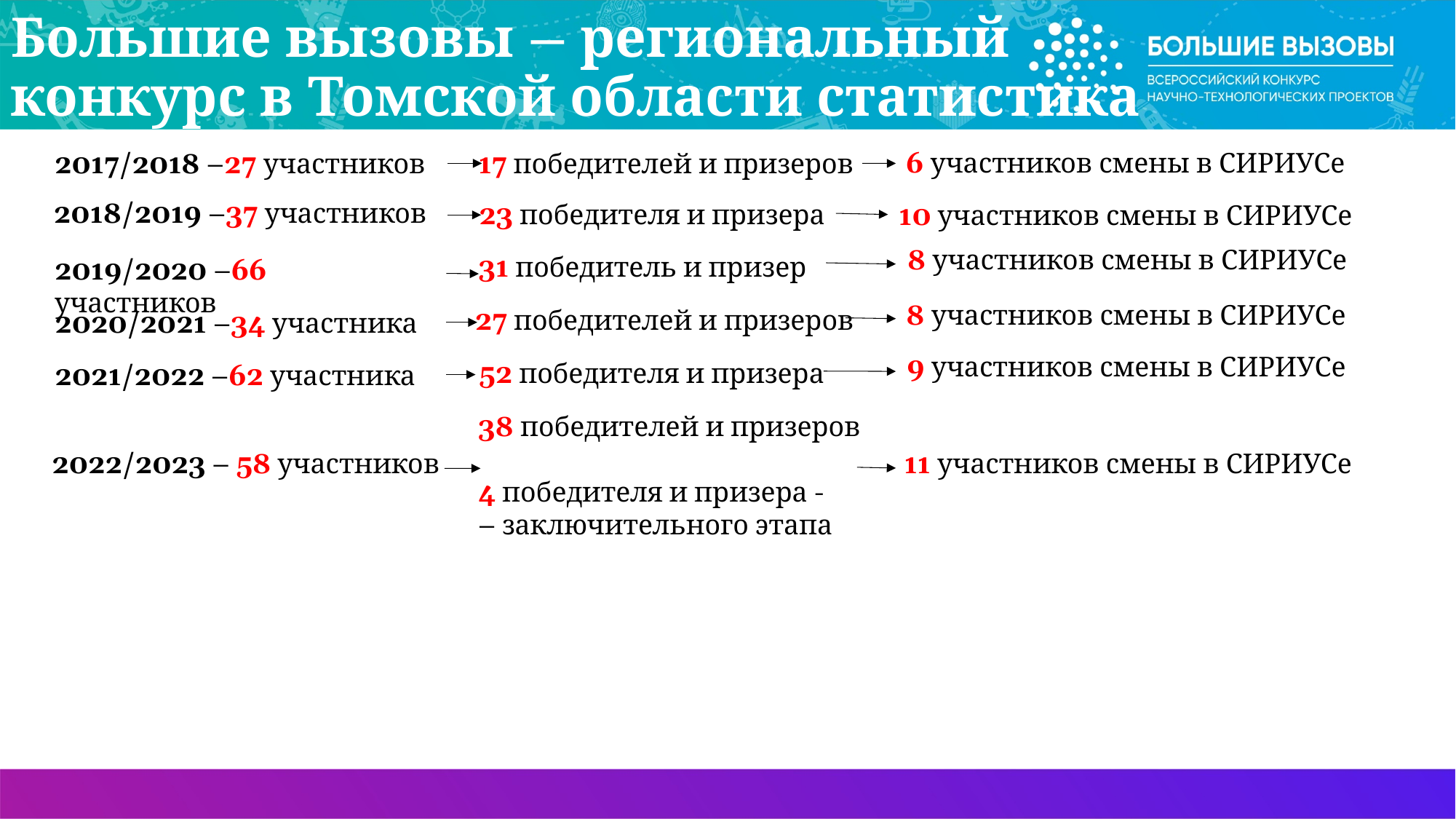

# Большие вызовы – региональный конкурс в Томской области статистика
6 участников смены в СИРИУСе
2017/2018 –27 участников
17 победителей и призеров
2018/2019 –37 участников
23 победителя и призера
10 участников смены в СИРИУСе
8 участников смены в СИРИУСе
31 победитель и призер
2019/2020 –66 участников
8 участников смены в СИРИУСе
27 победителей и призеров
2020/2021 –34 участника
9 участников смены в СИРИУСе
52 победителя и призера
2021/2022 –62 участника
38 победителей и призеров

4 победителя и призера -
– заключительного этапа
2022/2023 – 58 участников
11 участников смены в СИРИУСе